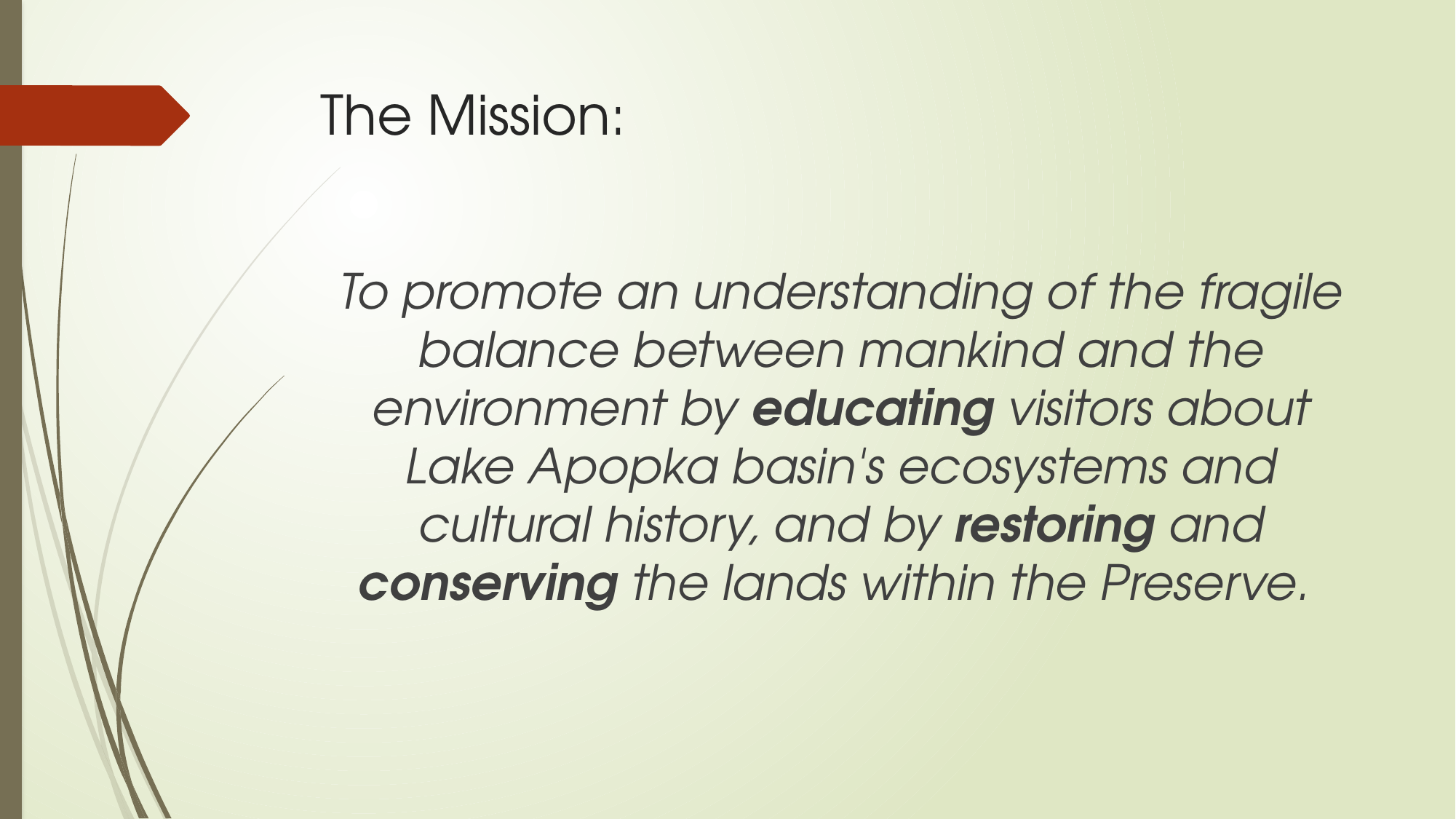

# The Mission:
To promote an understanding of the fragile balance between mankind and the environment by educating visitors about Lake Apopka basin's ecosystems and cultural history, and by restoring and conserving the lands within the Preserve.